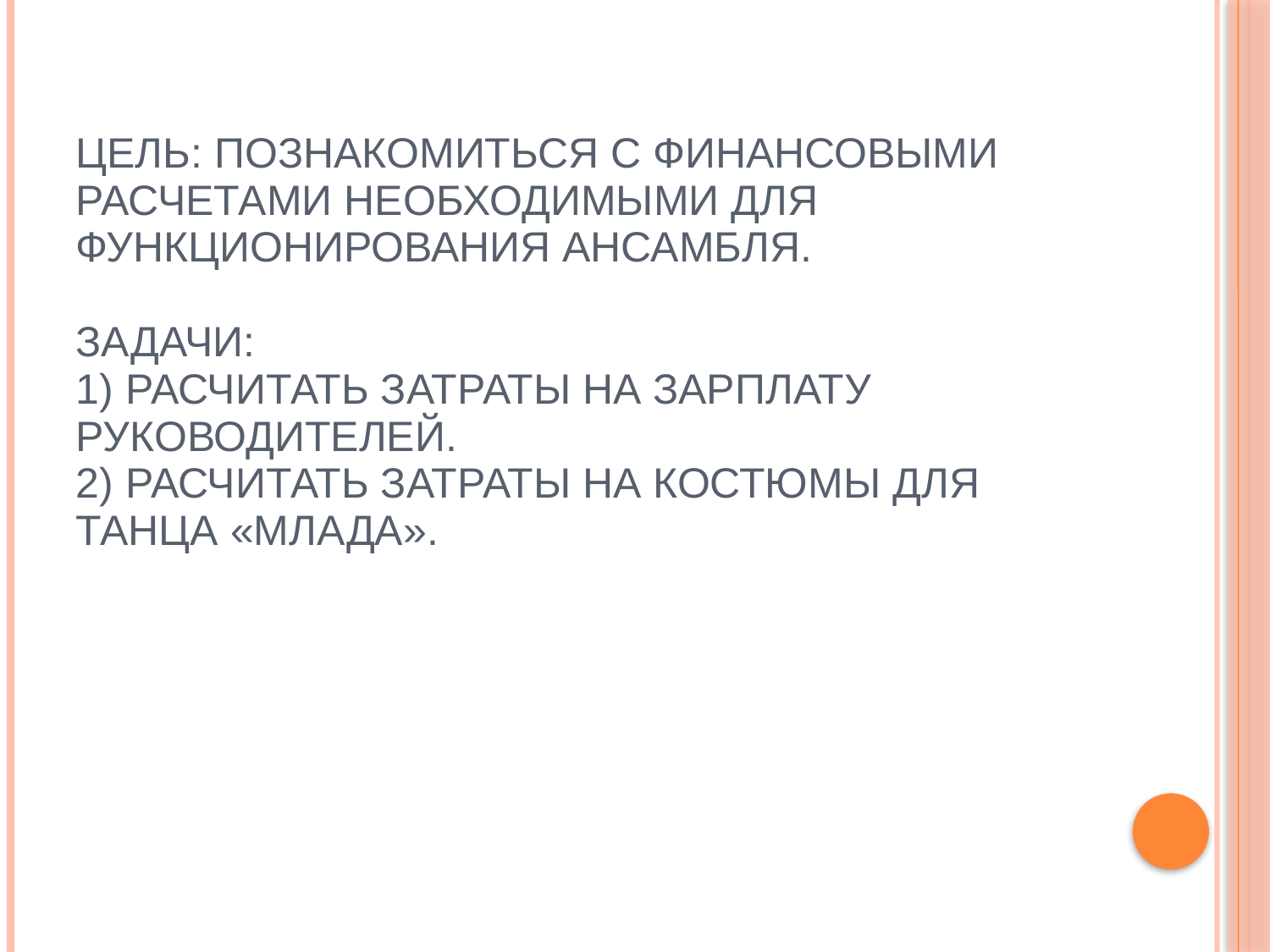

Цель: Познакомиться с финансовыми расчетами необходимыми для функционирования ансамбля.
Задачи:
1) Расчитать затраты на зарплату руководителей.
2) Расчитать затраты на костюмы для танца «Млада».